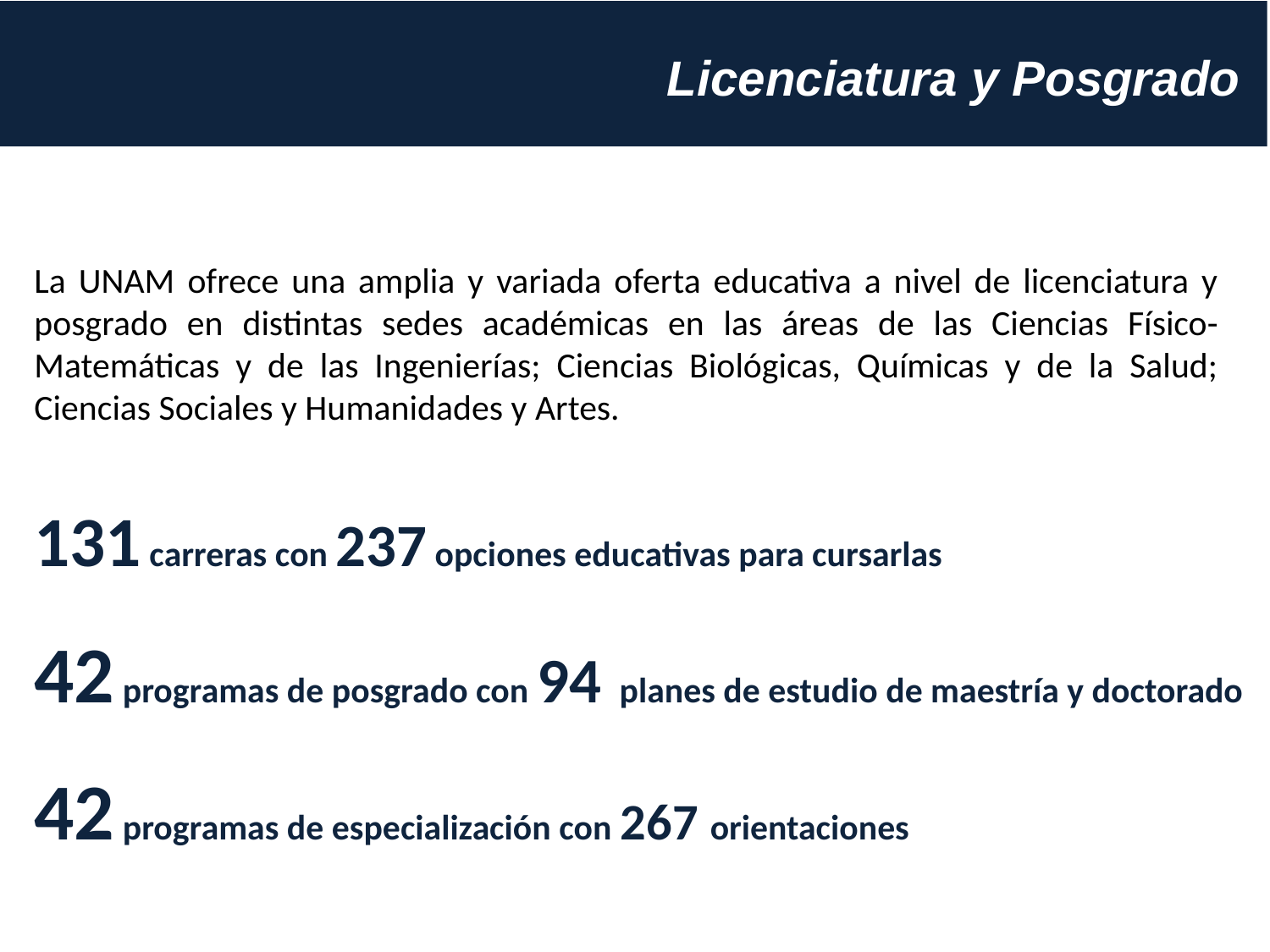

# Licenciatura y Posgrado
La UNAM ofrece una amplia y variada oferta educativa a nivel de licenciatura y posgrado en distintas sedes académicas en las áreas de las Ciencias Físico-Matemáticas y de las Ingenierías; Ciencias Biológicas, Químicas y de la Salud; Ciencias Sociales y Humanidades y Artes.

131 carreras con 237 opciones educativas para cursarlas

42 programas de posgrado con 94 planes de estudio de maestría y doctorado

42 programas de especialización con 267 orientaciones